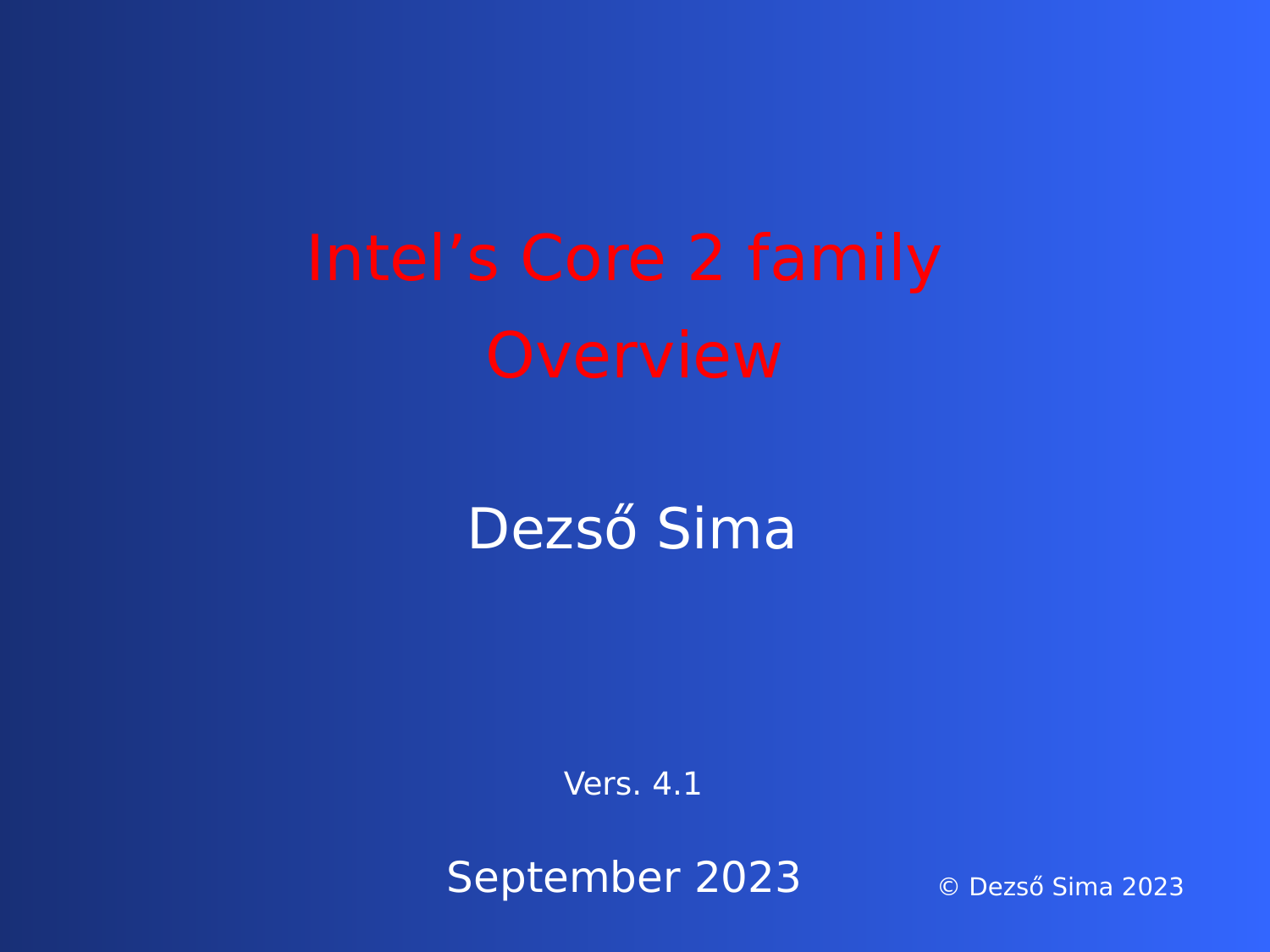

Intel’s Core 2 family
Overview
Dezső Sima
Vers. 4.1
September 2023
© Dezső Sima 2023